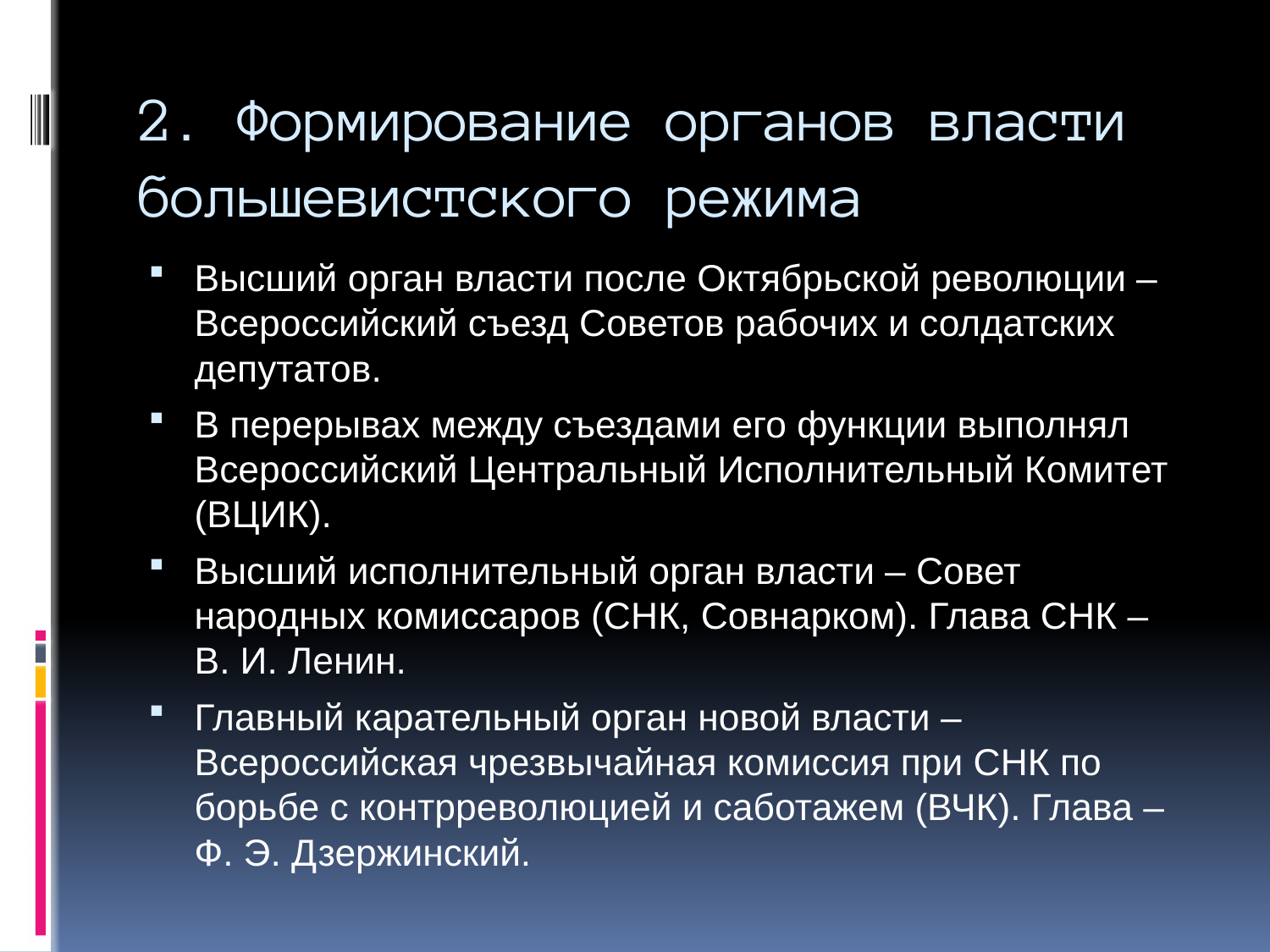

# 2. Формирование органов власти большевистского режима
Высший орган власти после Октябрьской революции – Всероссийский съезд Советов рабочих и солдатских депутатов.
В перерывах между съездами его функции выполнял Всероссийский Центральный Исполнительный Комитет (ВЦИК).
Высший исполнительный орган власти – Совет народных комиссаров (СНК, Совнарком). Глава СНК – В. И. Ленин.
Главный карательный орган новой власти – Всероссийская чрезвычайная комиссия при СНК по борьбе с контрреволюцией и саботажем (ВЧК). Глава – Ф. Э. Дзержинский.